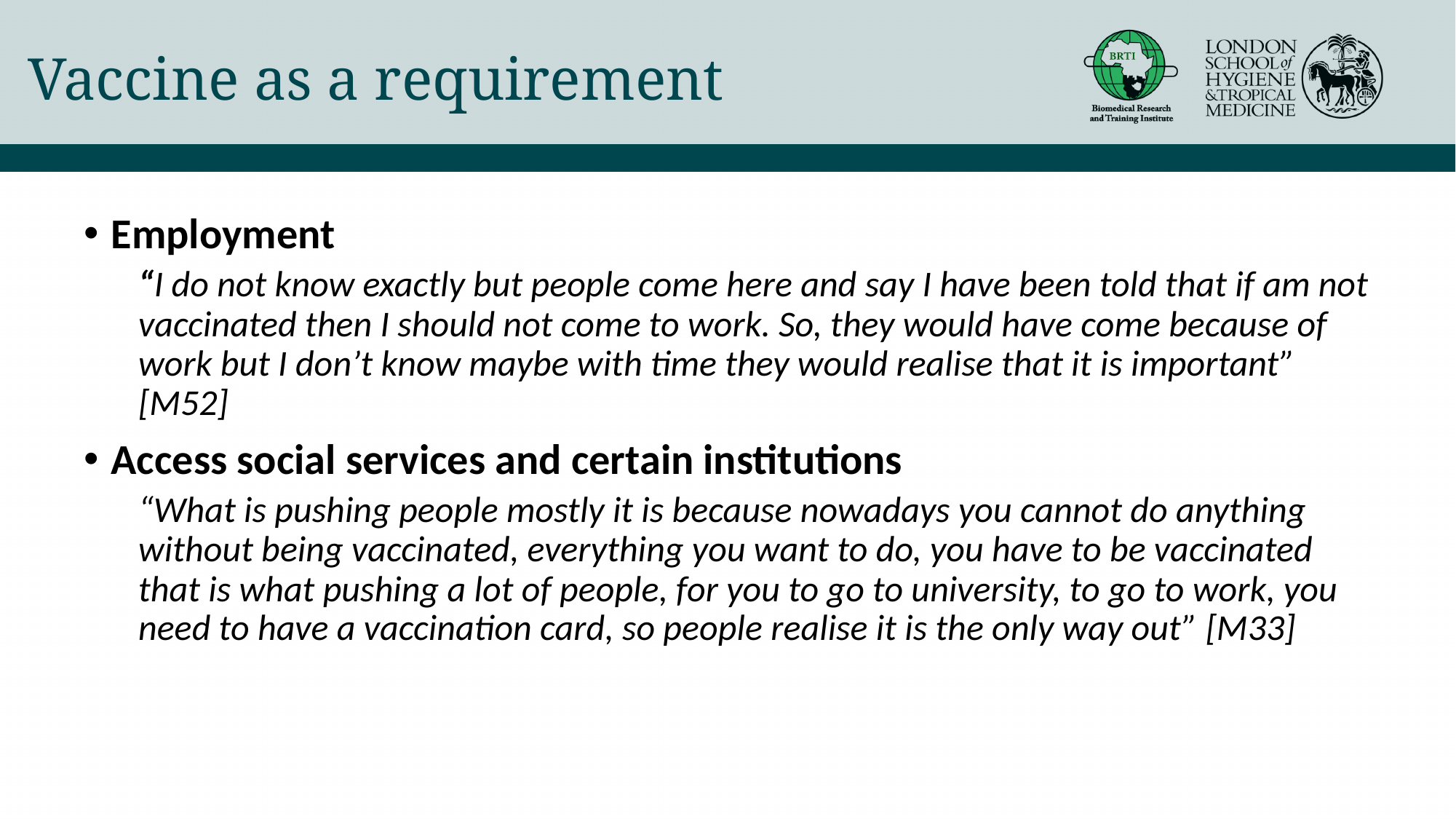

Vaccine as a requirement
Employment
“I do not know exactly but people come here and say I have been told that if am not vaccinated then I should not come to work. So, they would have come because of work but I don’t know maybe with time they would realise that it is important” [M52]
Access social services and certain institutions
“What is pushing people mostly it is because nowadays you cannot do anything without being vaccinated, everything you want to do, you have to be vaccinated that is what pushing a lot of people, for you to go to university, to go to work, you need to have a vaccination card, so people realise it is the only way out” [M33]